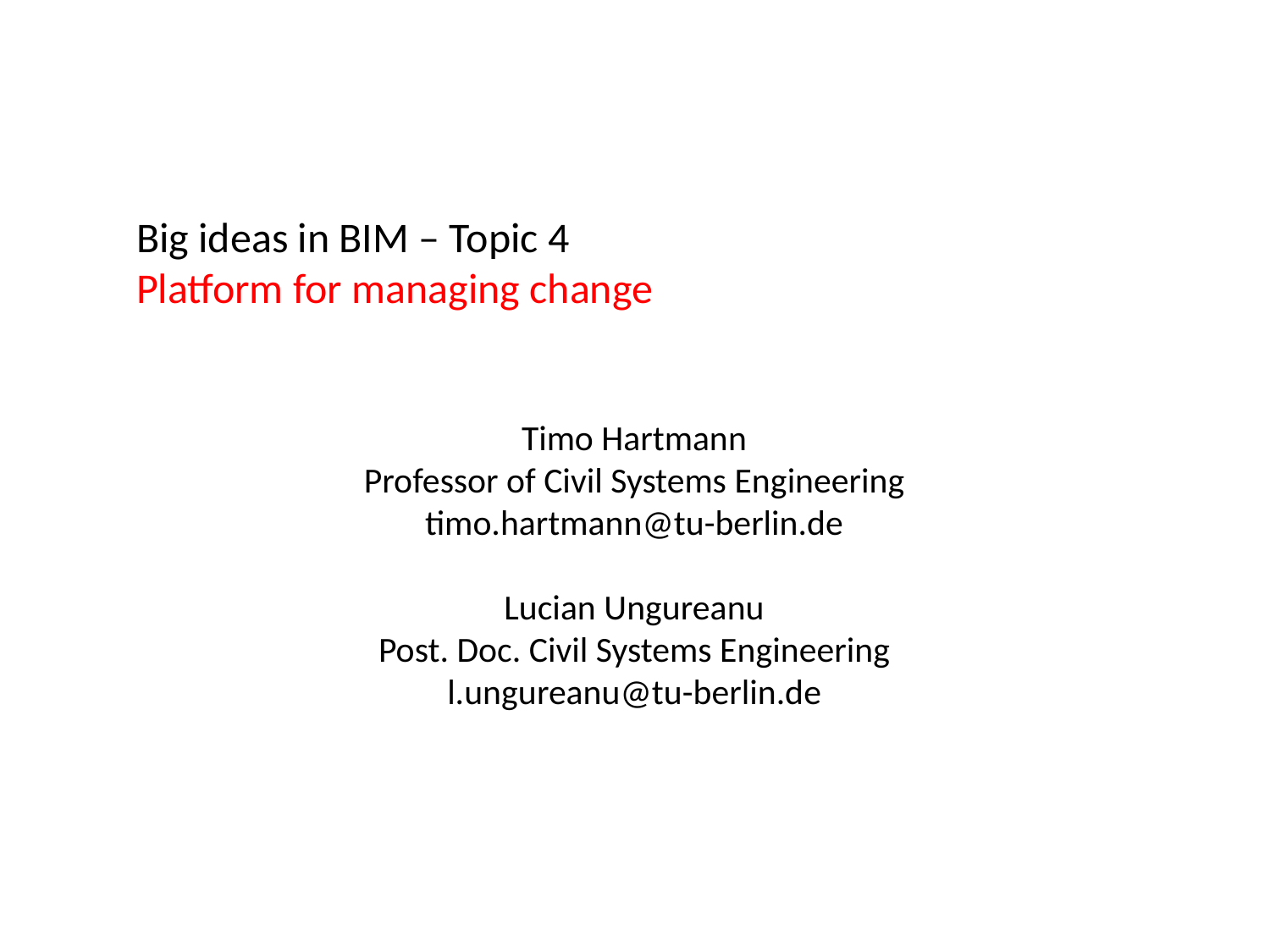

Timo Hartmann
Professor of Civil Systems Engineering
timo.hartmann@tu-berlin.de

Lucian Ungureanu
Post. Doc. Civil Systems Engineering
l.ungureanu@tu-berlin.de
Big ideas in BIM – Topic 4
Platform for managing change